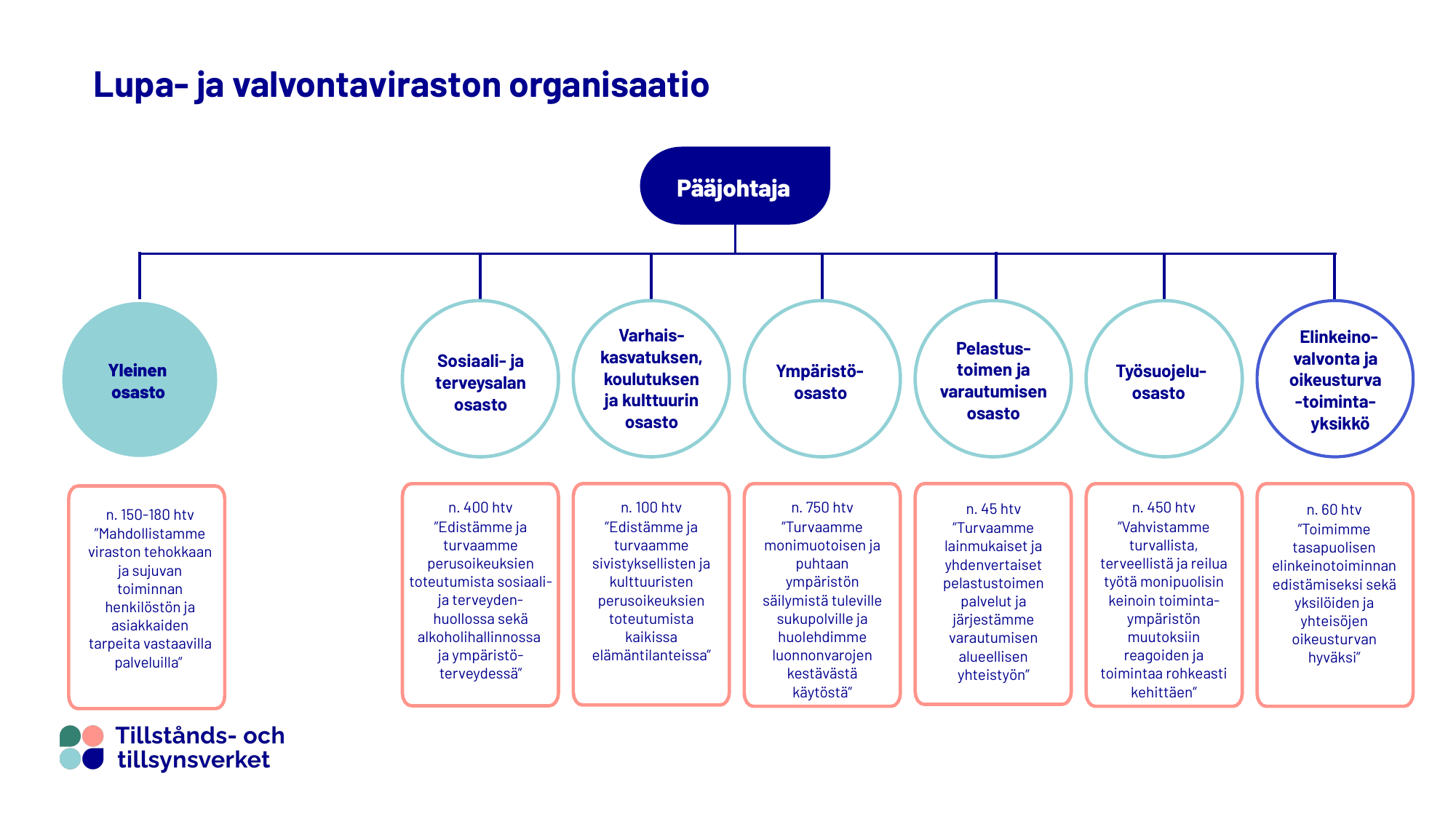

# Lupa- ja valvontaviraston organisaatio

Pääjohtaja

Yleinen osasto

Sosiaali- ja terveysalan osasto

Varhais- kasvatuksen, koulutuksen ja kulttuurin osasto

Ympäristö- osasto

Pelastus- toimen ja varautumisen osasto

Työsuojelu- osasto

Elinkeino- valvonta ja oikeusturva
-toiminta- yksikkö

n. 100 htv
”Edistämme ja turvaamme sivistyksellisten ja kulttuuristen perusoikeuksien toteutumista kaikissa elämäntilanteissa”
n. 400 htv
”Edistämme ja turvaamme perusoikeuksien toteutumista sosiaali- ja terveyden-
huollossa sekä alkoholihallinnossa
ja ympäristö-terveydessä”
n. 750 htv
”Turvaamme monimuotoisen ja puhtaan ympäristön säilymistä tuleville sukupolville ja huolehdimme luonnonvarojen kestävästä käytöstä”
n. 450 htv
”Vahvistamme turvallista, terveellistä ja reilua työtä monipuolisin keinoin toiminta-ympäristön muutoksiin reagoiden ja toimintaa rohkeasti kehittäen”
n. 45 htv
”Turvaamme lainmukaiset ja yhdenvertaiset pelastustoimen palvelut ja järjestämme varautumisen alueellisen yhteistyön”
n. 60 htv
”Toimimme tasapuolisen elinkeinotoiminnan edistämiseksi sekä yksilöiden ja yhteisöjen oikeusturvan hyväksi”
n. 150-180 htv
”Mahdollistamme viraston tehokkaan ja sujuvan toiminnan henkilöstön ja asiakkaiden tarpeita vastaavilla palveluilla”